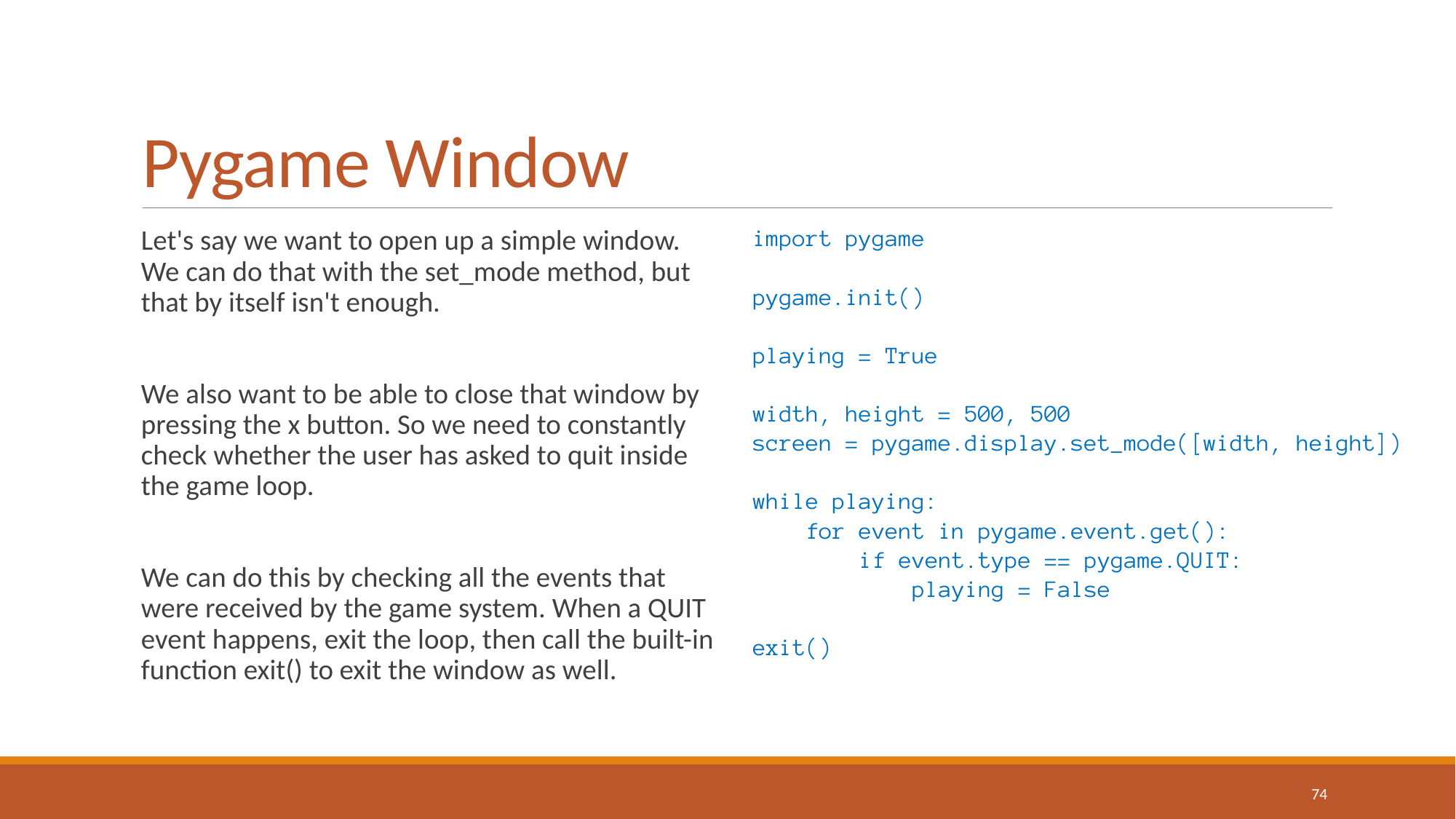

# Pygame Window
Let's say we want to open up a simple window. We can do that with the set_mode method, but that by itself isn't enough.

We also want to be able to close that window by pressing the x button. So we need to constantly check whether the user has asked to quit inside the game loop.

We can do this by checking all the events that were received by the game system. When a QUIT event happens, exit the loop, then call the built-in function exit() to exit the window as well.

import pygame

pygame.init()

playing = True

width, height = 500, 500
screen = pygame.display.set_mode([width, height])

while playing:
    for event in pygame.event.get():
        if event.type == pygame.QUIT:
            playing = False

exit()

74